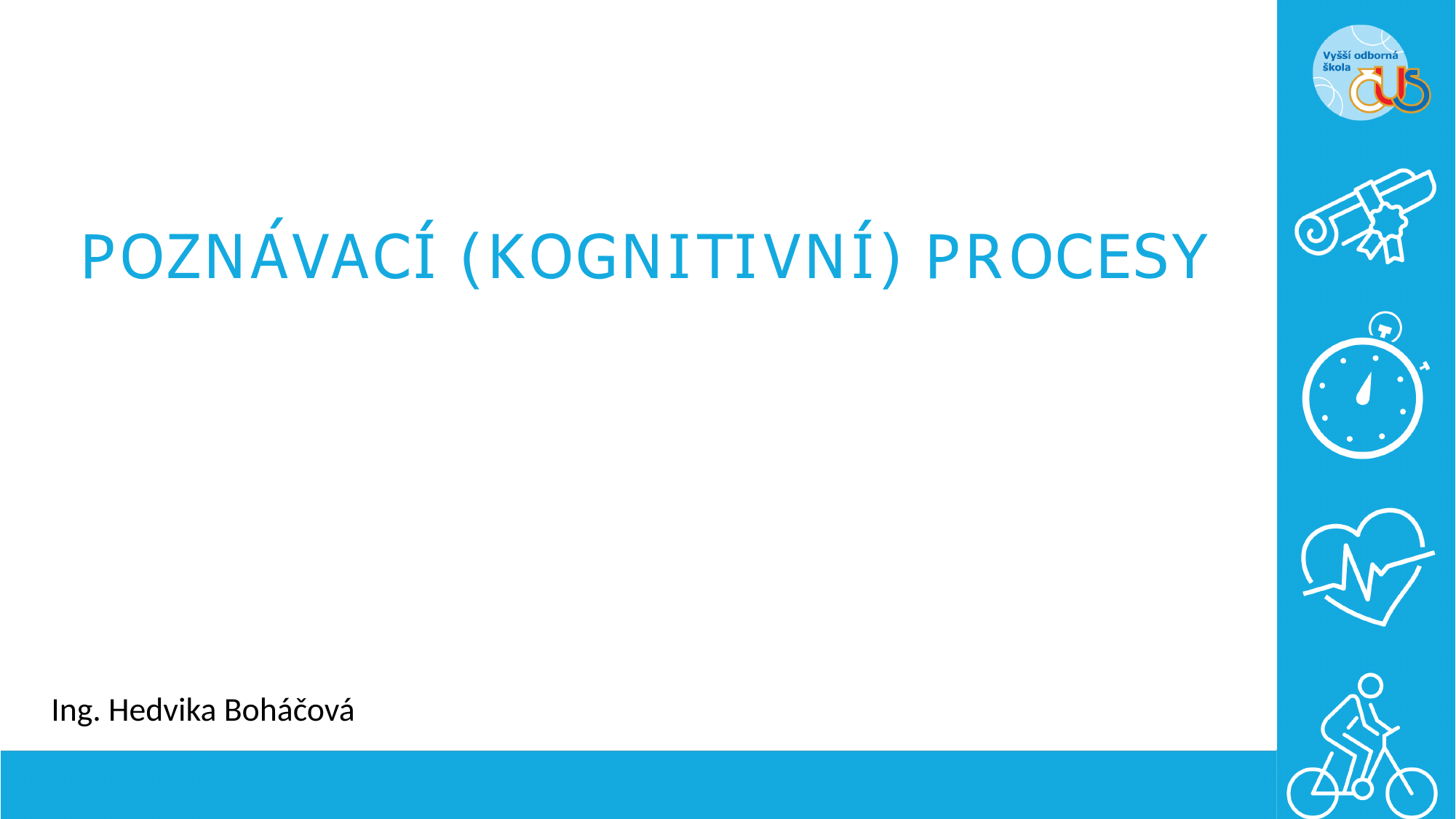

# POZNÁVACÍ (KOGNITIVNÍ) PROCESY
Ing. Hedvika Boháčová